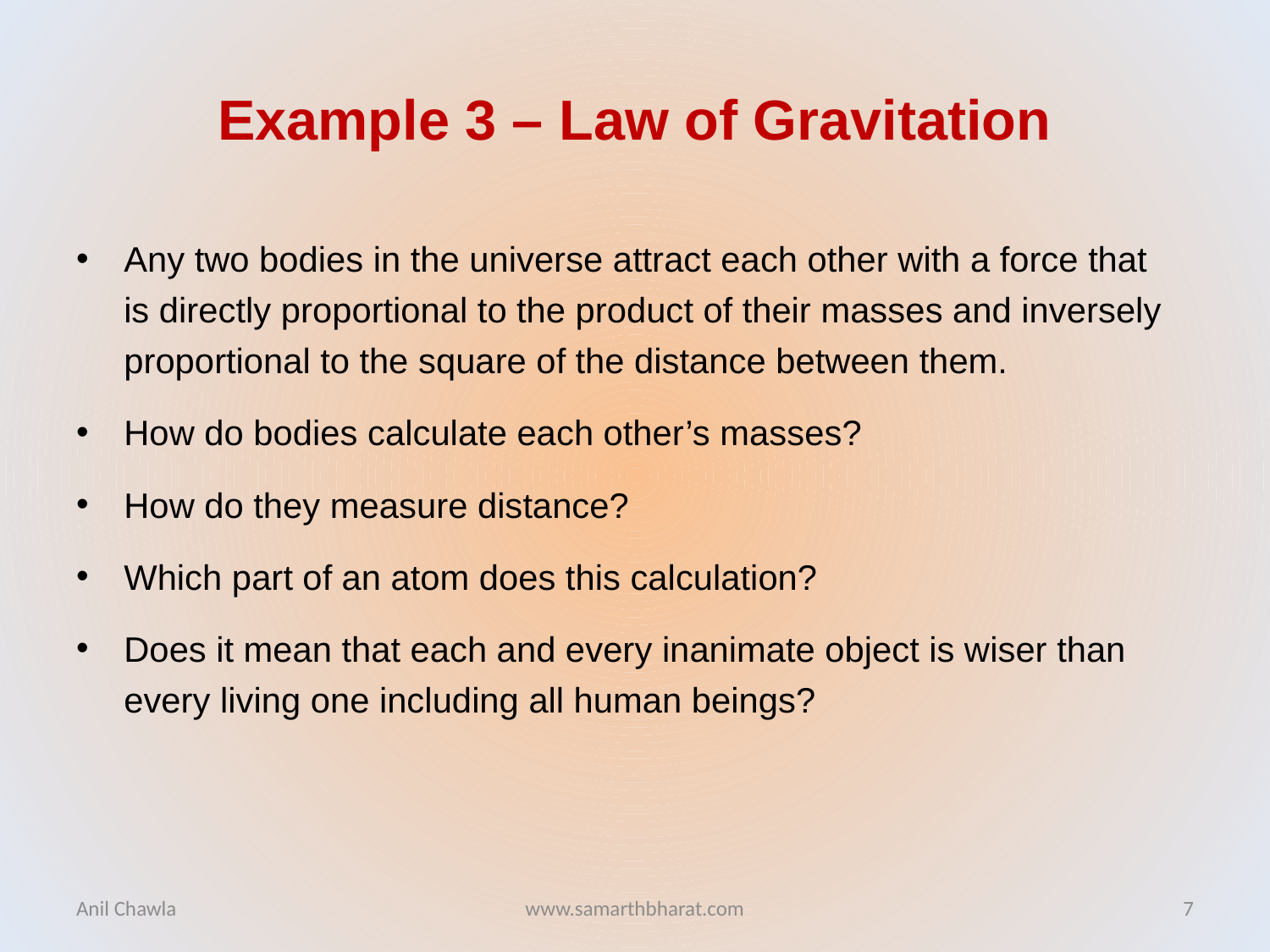

# Example 3 – Law of Gravitation
Any two bodies in the universe attract each other with a force that is directly proportional to the product of their masses and inversely proportional to the square of the distance between them.
How do bodies calculate each other’s masses?
How do they measure distance?
Which part of an atom does this calculation?
Does it mean that each and every inanimate object is wiser than every living one including all human beings?
Anil Chawla
www.samarthbharat.com
7